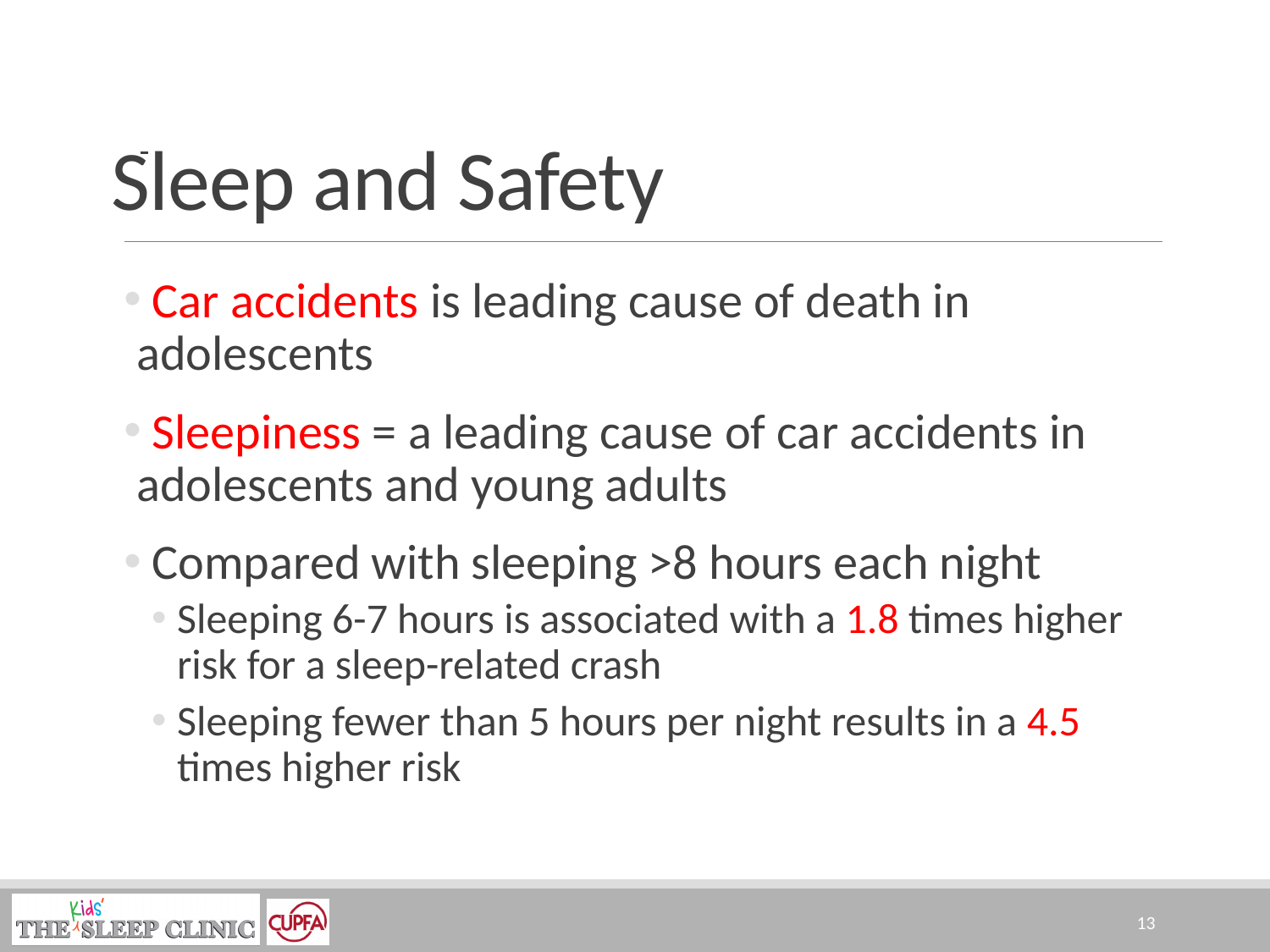

# Sleep and Safety

 Car accidents is leading cause of death in adolescents
 Sleepiness = a leading cause of car accidents in adolescents and young adults
 Compared with sleeping >8 hours each night
Sleeping 6-7 hours is associated with a 1.8 times higher risk for a sleep-related crash
Sleeping fewer than 5 hours per night results in a 4.5 times higher risk
13